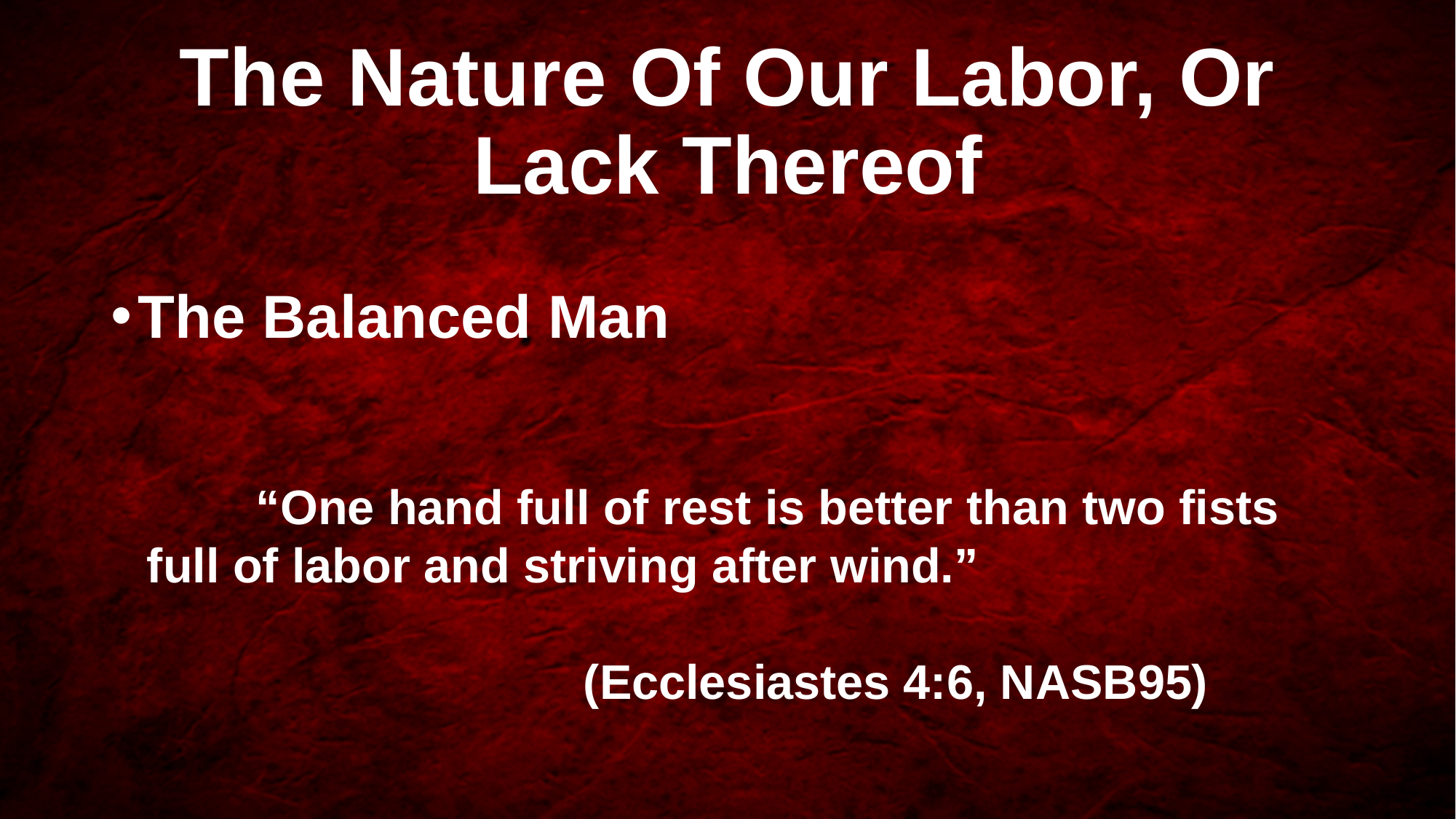

# The Nature Of Our Labor, Or Lack Thereof
The Balanced Man
	“One hand full of rest is better than two fists full of labor and striving after wind.”

				(Ecclesiastes 4:6, NASB95)